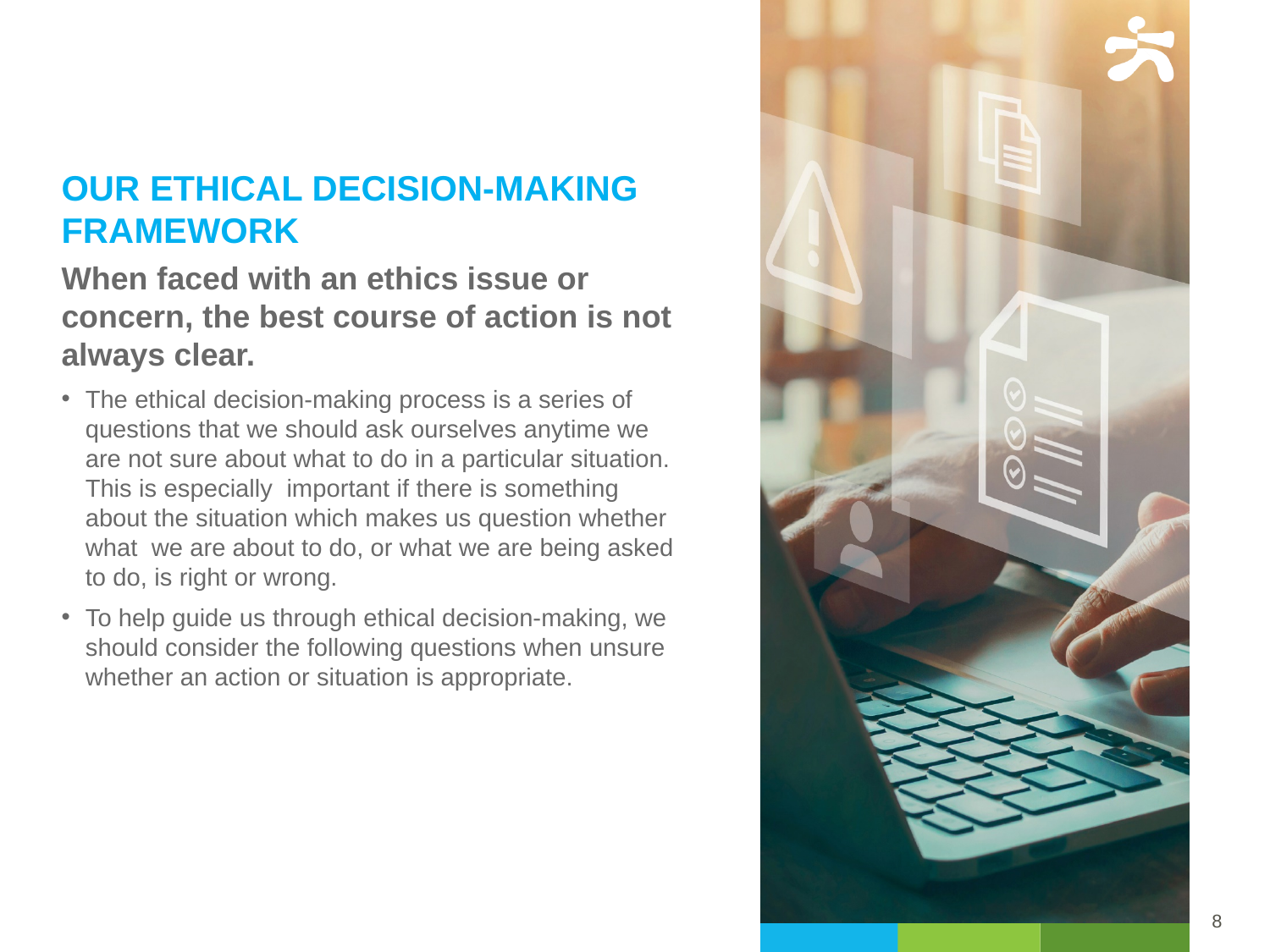

OUR ETHICAL DECISION-MAKING FRAMEWORK
When faced with an ethics issue or concern, the best course of action is not always clear.
The ethical decision-making process is a series of questions that we should ask ourselves anytime we are not sure about what to do in a particular situation. This is especially  important if there is something about the situation which makes us question whether what  we are about to do, or what we are being asked to do, is right or wrong.
To help guide us through ethical decision-making, we should consider the following questions when unsure whether an action or situation is appropriate.